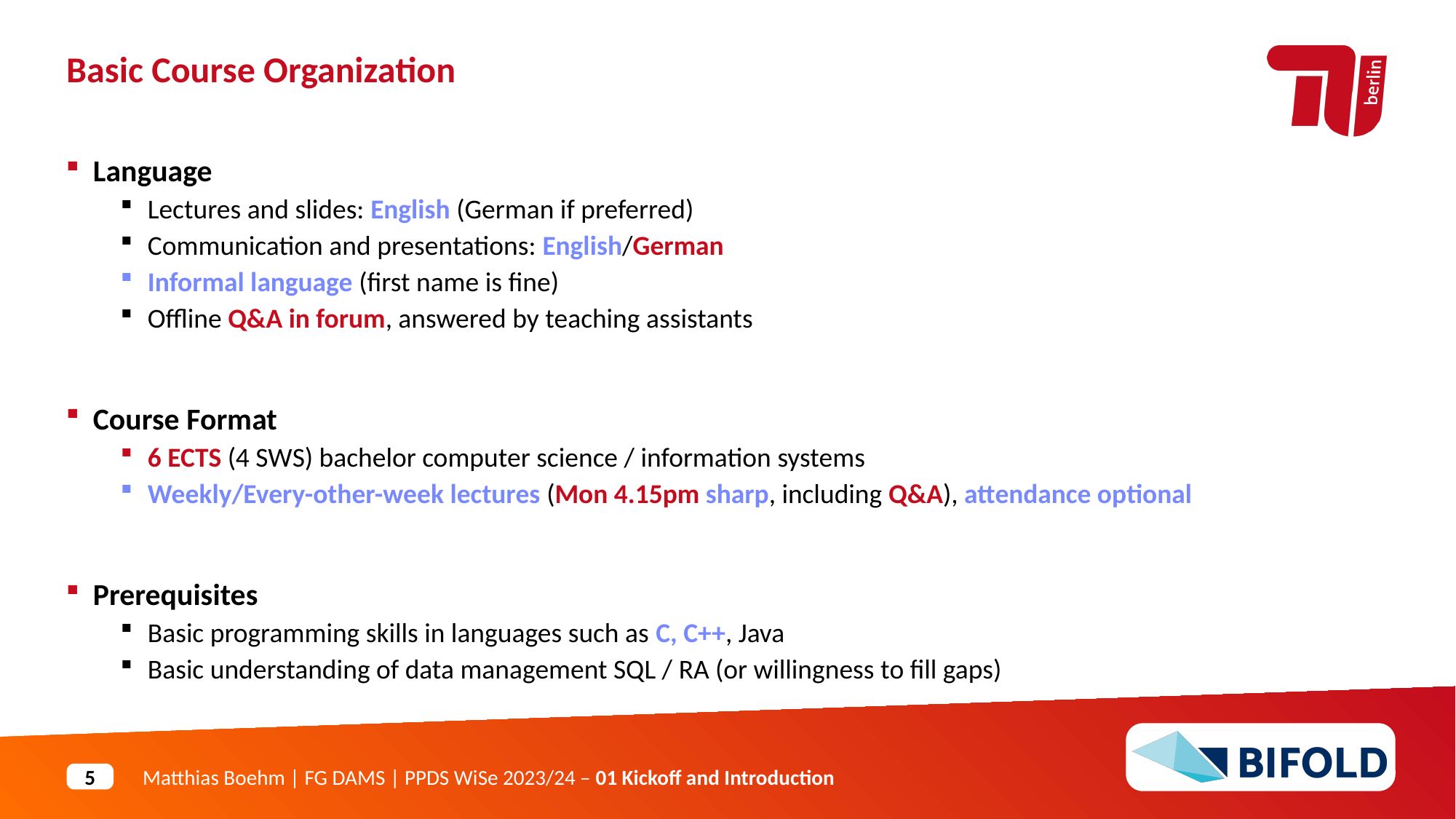

Basic Course Organization
Language
Lectures and slides: English (German if preferred)
Communication and presentations: English/German
Informal language (first name is fine)
Offline Q&A in forum, answered by teaching assistants

Course Format
6 ECTS (4 SWS) bachelor computer science / information systems
Weekly/Every-other-week lectures (Mon 4.15pm sharp, including Q&A), attendance optional

Prerequisites
Basic programming skills in languages such as C, C++, Java
Basic understanding of data management SQL / RA (or willingness to fill gaps)